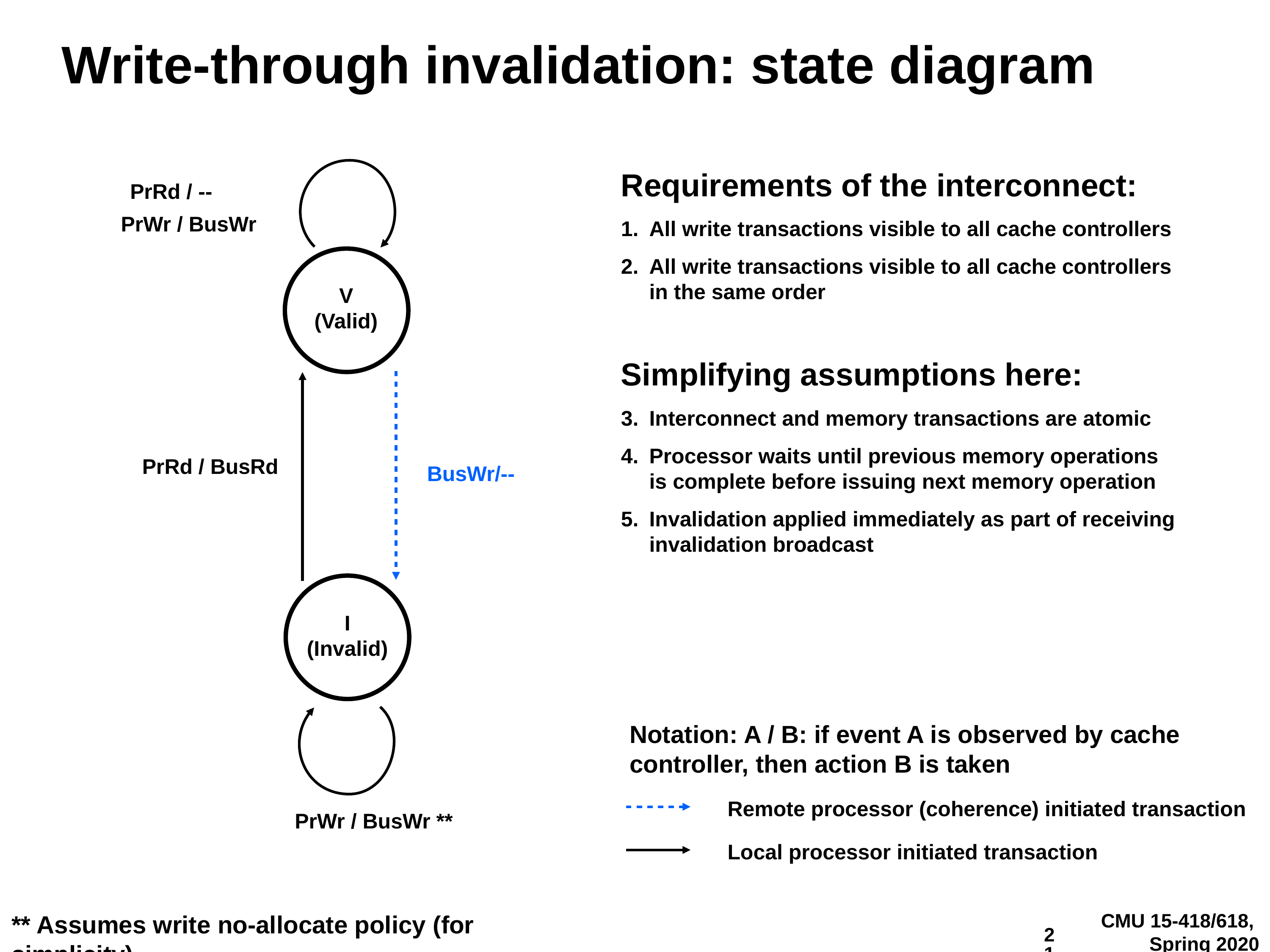

# Write-through invalidation: state diagram

Requirements of the interconnect:
All write transactions visible to all cache controllers
All write transactions visible to all cache controllers in the same order

Simplifying assumptions here:
Interconnect and memory transactions are atomic
Processor waits until previous memory operations is complete before issuing next memory operation
Invalidation applied immediately as part of receiving invalidation broadcast
PrRd / --
PrWr / BusWr

V
(Valid)

PrRd / BusRd
BusWr/--

I
(Invalid)

Notation: A / B: if event A is observed by cache controller, then action B is taken
Remote processor (coherence) initiated transaction
PrWr / BusWr **

Local processor initiated transaction

** Assumes write no-allocate policy (for simplicity)
21